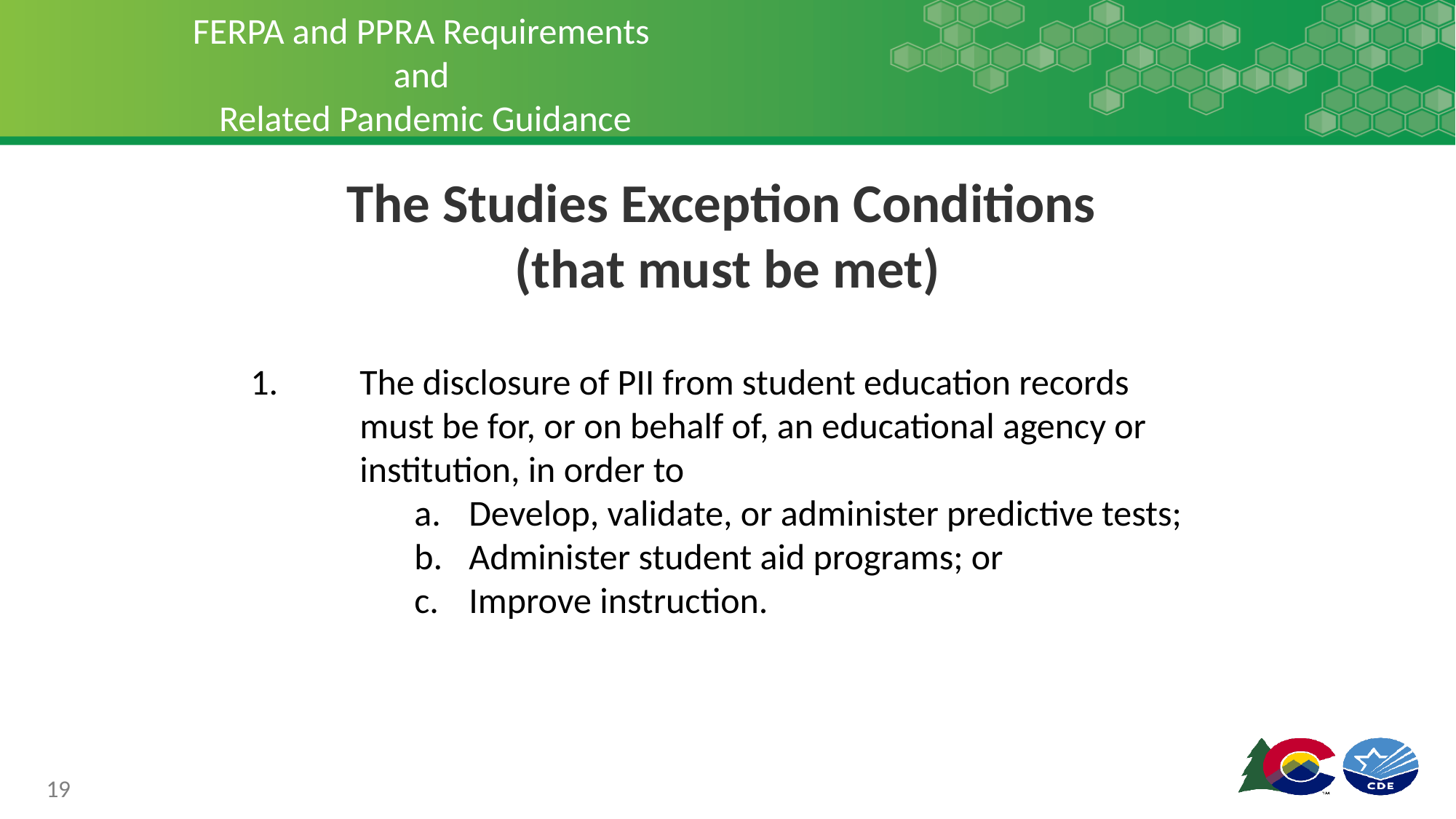

# FERPA and PPRA Requirements and Related Pandemic Guidance
The Studies Exception Conditions
(that must be met)
1.	The disclosure of PII from student education records 	must be for, or on behalf of, an educational agency or 	institution, in order to
Develop, validate, or administer predictive tests;
Administer student aid programs; or
Improve instruction.

19